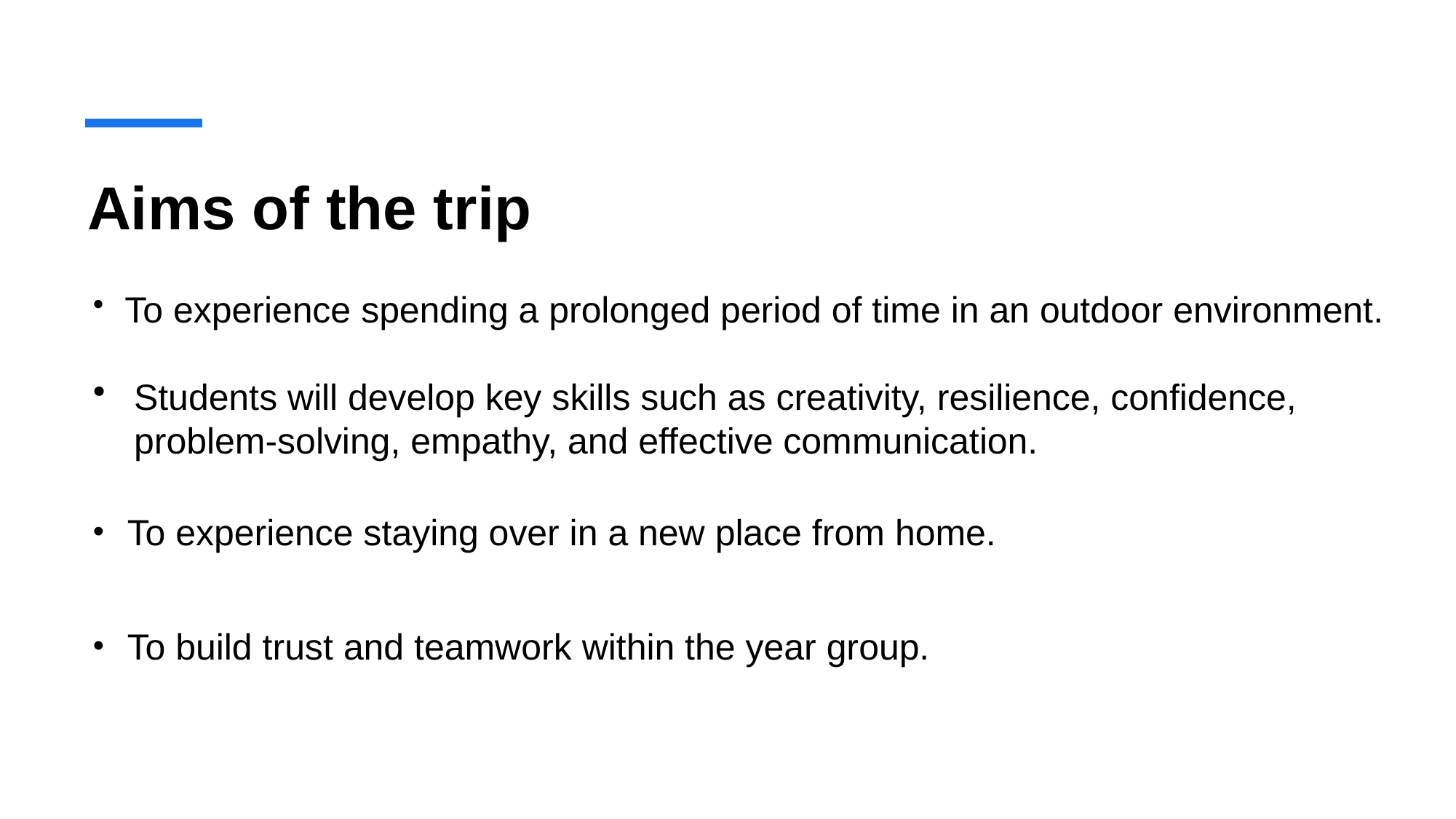

# Aims of the trip
  To experience spending a prolonged period of time in an outdoor environment.

Students will develop key skills such as creativity, resilience, confidence, problem‑solving, empathy, and effective communication.

To experience staying over in a new place from home.

To build trust and teamwork within the year group.